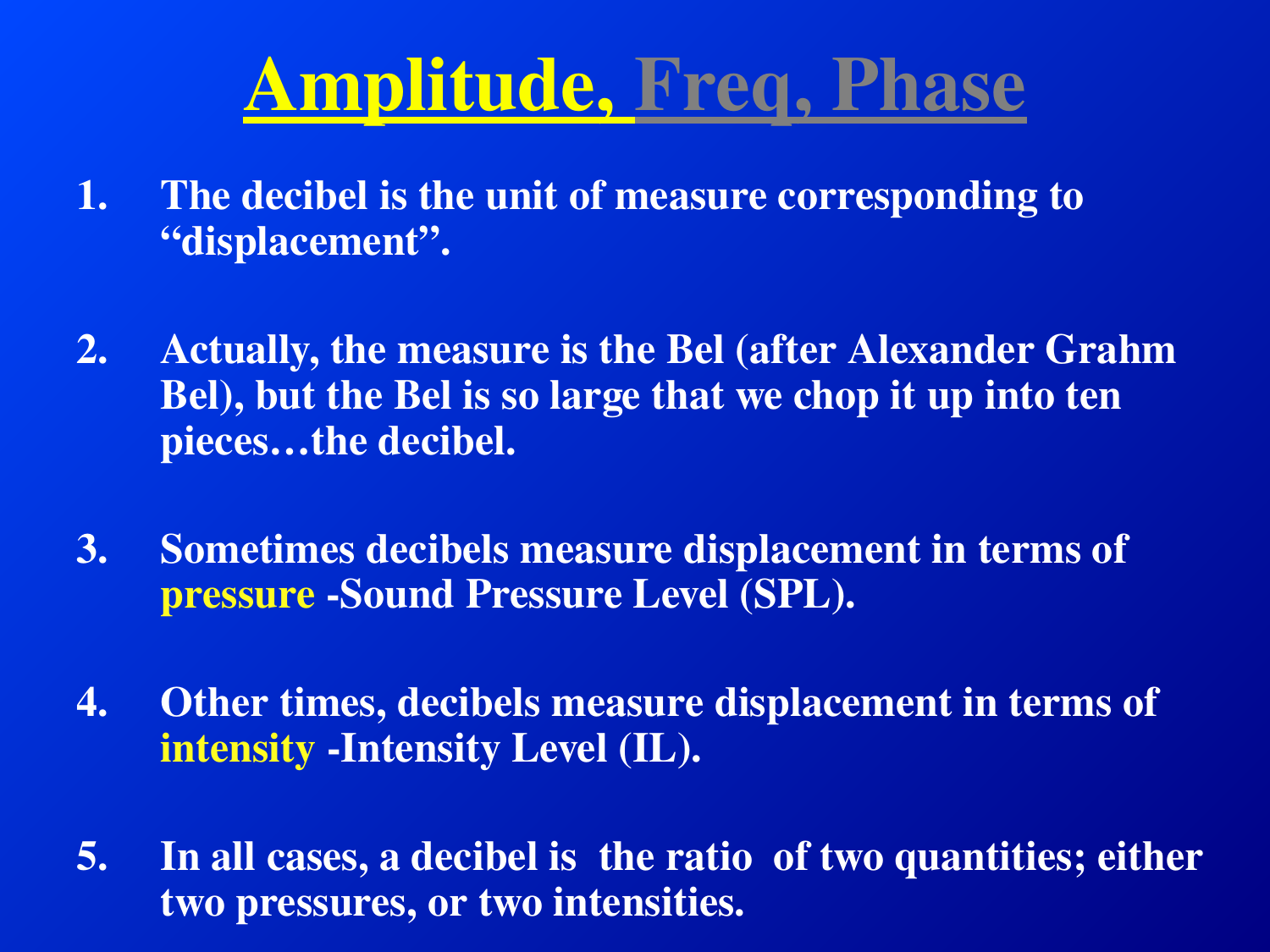

# Amplitude, Freq, Phase
The decibel is the unit of measure corresponding to “displacement”.

Actually, the measure is the Bel (after Alexander Grahm Bel), but the Bel is so large that we chop it up into ten pieces…the decibel.

Sometimes decibels measure displacement in terms of pressure -Sound Pressure Level (SPL).

Other times, decibels measure displacement in terms of intensity -Intensity Level (IL).

In all cases, a decibel is  the ratio  of two quantities; either two pressures, or two intensities.